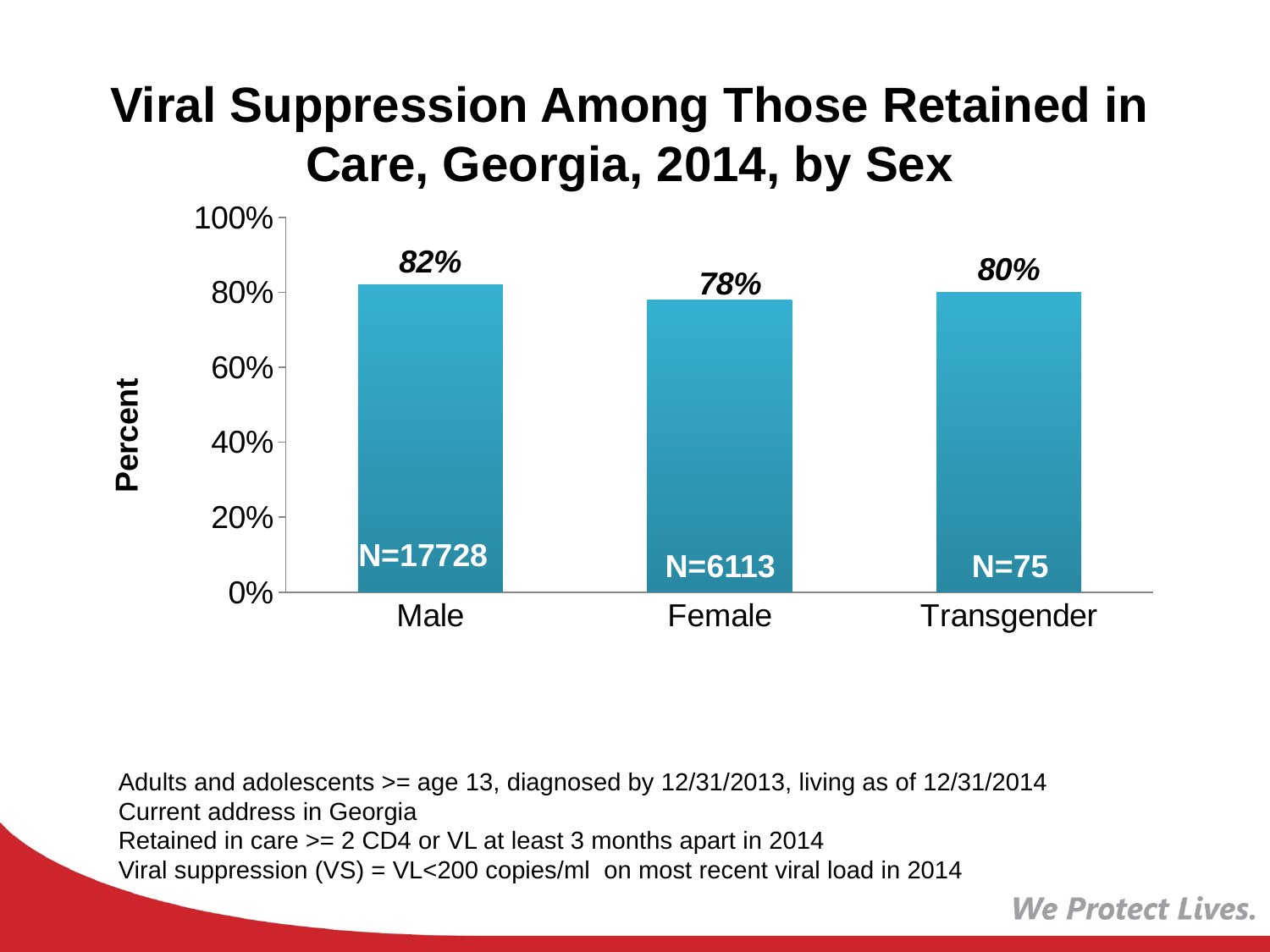

# Viral Suppression Among Those Retained in Care, Georgia, 2014, by Sex

### Chart

| Category | VS Among Retained |
|---|---|
| Male | 0.82 |
| Female | 0.78 |
| Transgender | 0.8 |
N=17728
N=6113
N=75
Adults and adolescents >= age 13, diagnosed by 12/31/2013, living as of 12/31/2014
Current address in Georgia
Retained in care >= 2 CD4 or VL at least 3 months apart in 2014
Viral suppression (VS) = VL<200 copies/ml  on most recent viral load in 2014